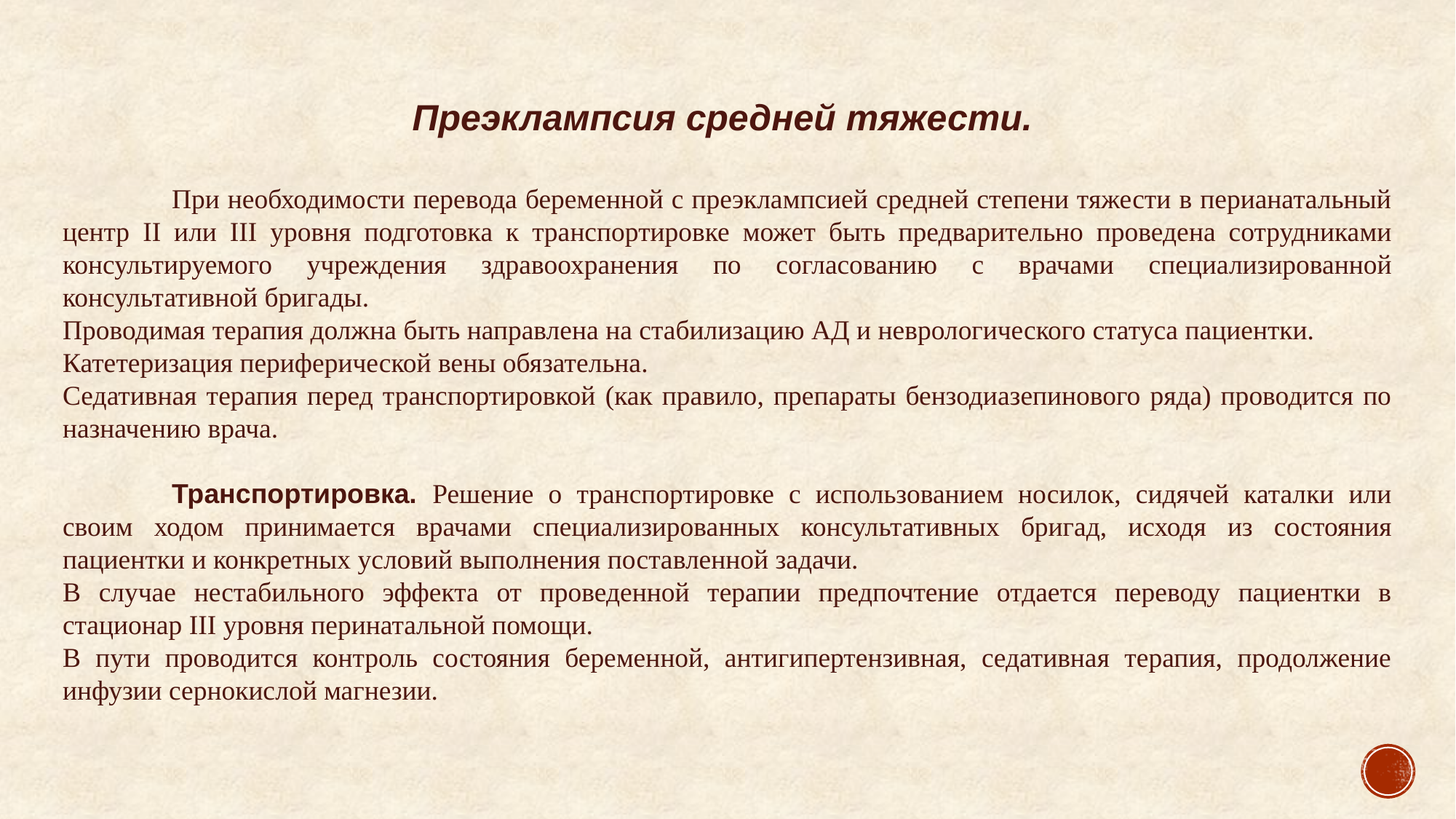

Преэклампсия средней тяжести.

	При необходимости перевода беременной с преэклампсией средней степени тяжести в перианатальный центр II или III уровня подготовка к транспортировке может быть предварительно проведена сотрудниками консультируемого учреждения здравоохранения по согласованию с врачами специализированной консультативной бригады.
Проводимая терапия должна быть направлена на стабилизацию АД и неврологического статуса пациентки.
Катетеризация периферической вены обязательна.
Седативная терапия перед транспортировкой (как правило, препараты бензодиазепинового ряда) проводится по назначению врача.

	Транспортировка. Решение о транспортировке с использованием носилок, сидячей каталки или своим ходом принимается врачами специализированных консультативных бригад, исходя из состояния пациентки и конкретных условий выполнения поставленной задачи.
В случае нестабильного эффекта от проведенной терапии предпочтение отдается переводу пациентки в стационар III уровня перинатальной помощи.
В пути проводится контроль состояния беременной, антигипертензивная, седативная терапия, продолжение инфузии сернокислой магнезии.